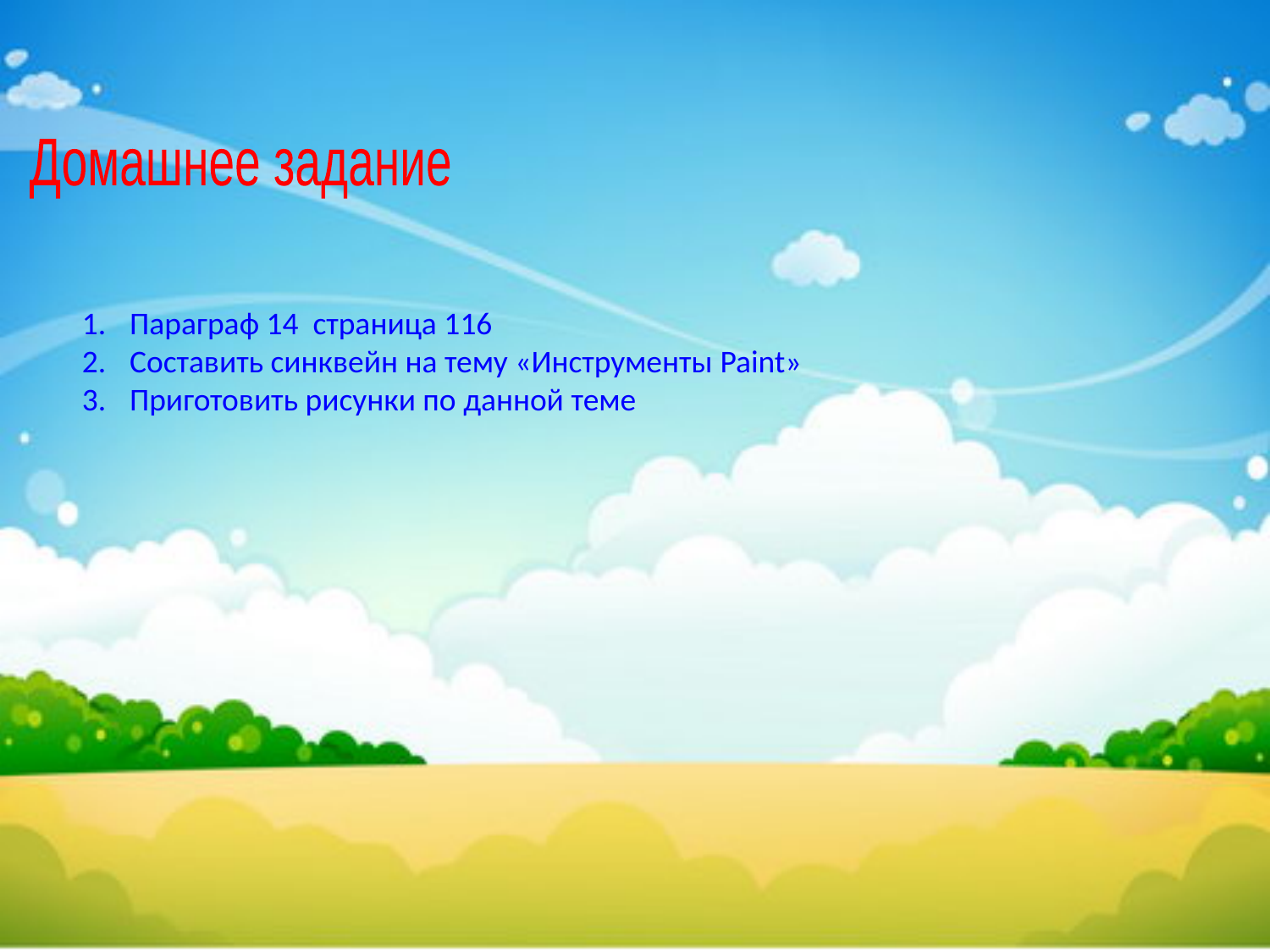

Домашнее задание

Параграф 14  страница 116
Составить синквейн на тему «Инструменты Paint»
Приготовить рисунки по данной теме